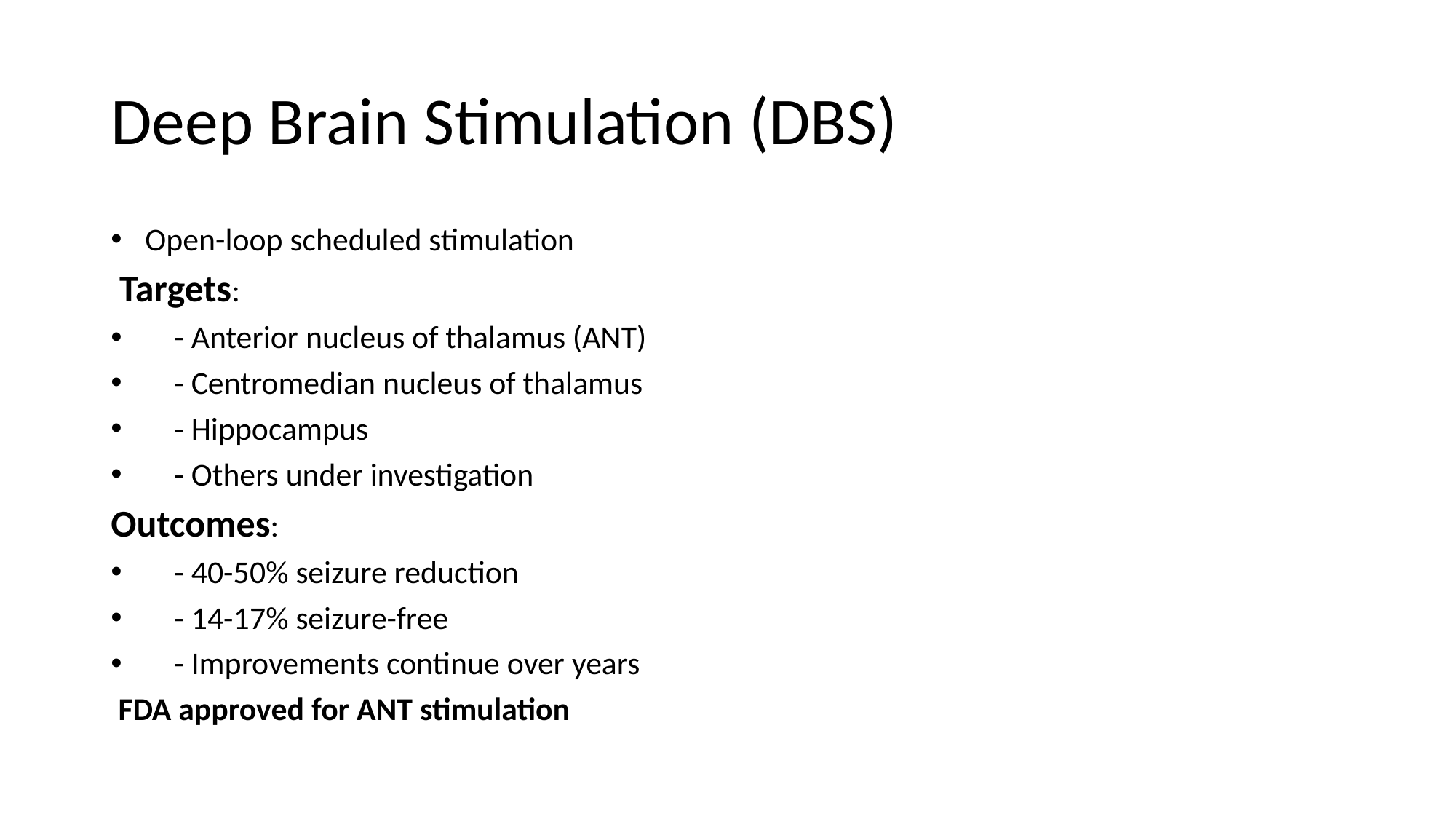

# Deep Brain Stimulation (DBS)
Open-loop scheduled stimulation
 Targets:
    - Anterior nucleus of thalamus (ANT)
    - Centromedian nucleus of thalamus
    - Hippocampus
    - Others under investigation
Outcomes:
    - 40-50% seizure reduction
    - 14-17% seizure-free
    - Improvements continue over years
 FDA approved for ANT stimulation